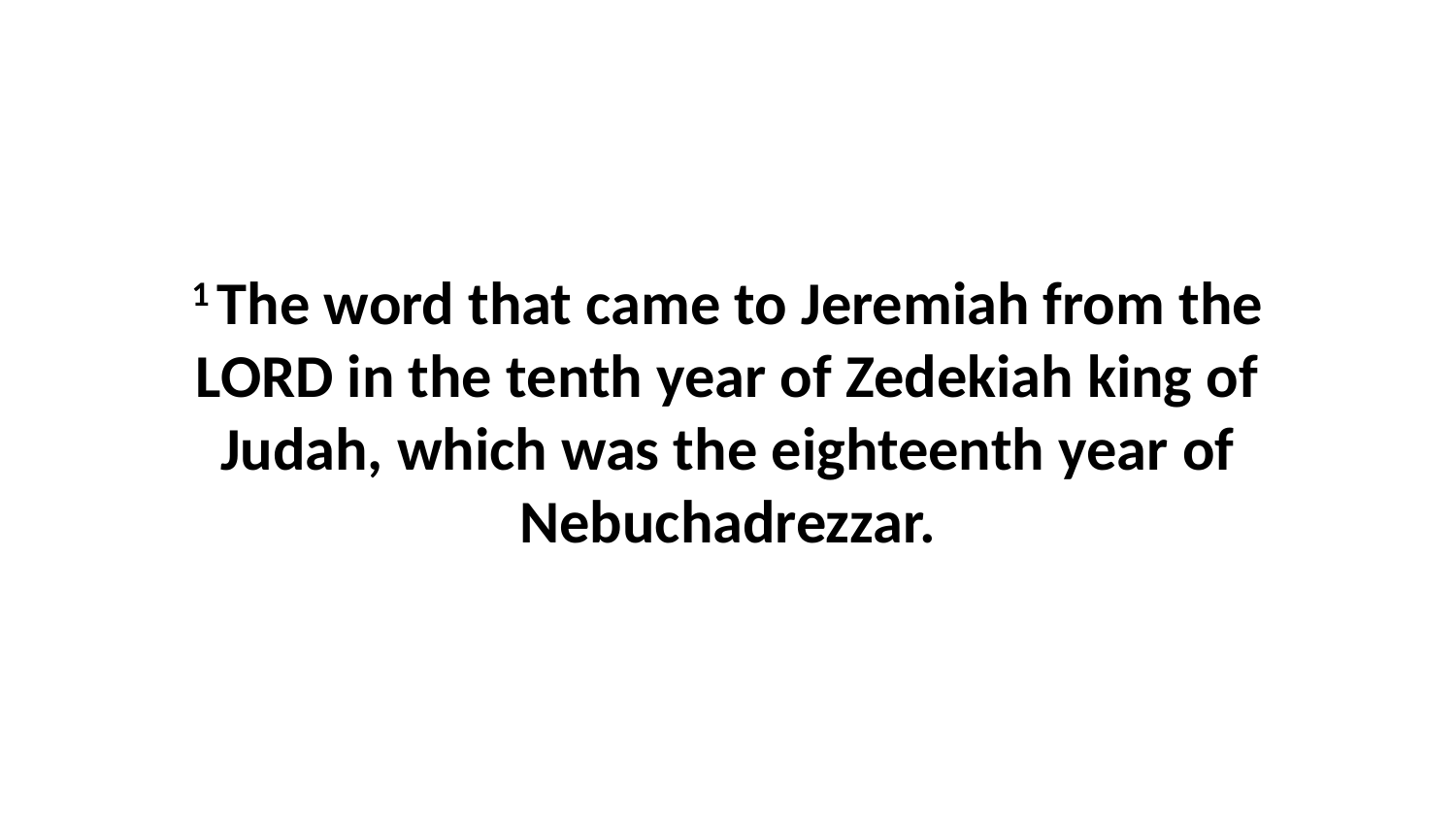

1 The word that came to Jeremiah from the LORD in the tenth year of Zedekiah king of Judah, which was the eighteenth year of Nebuchadrezzar.